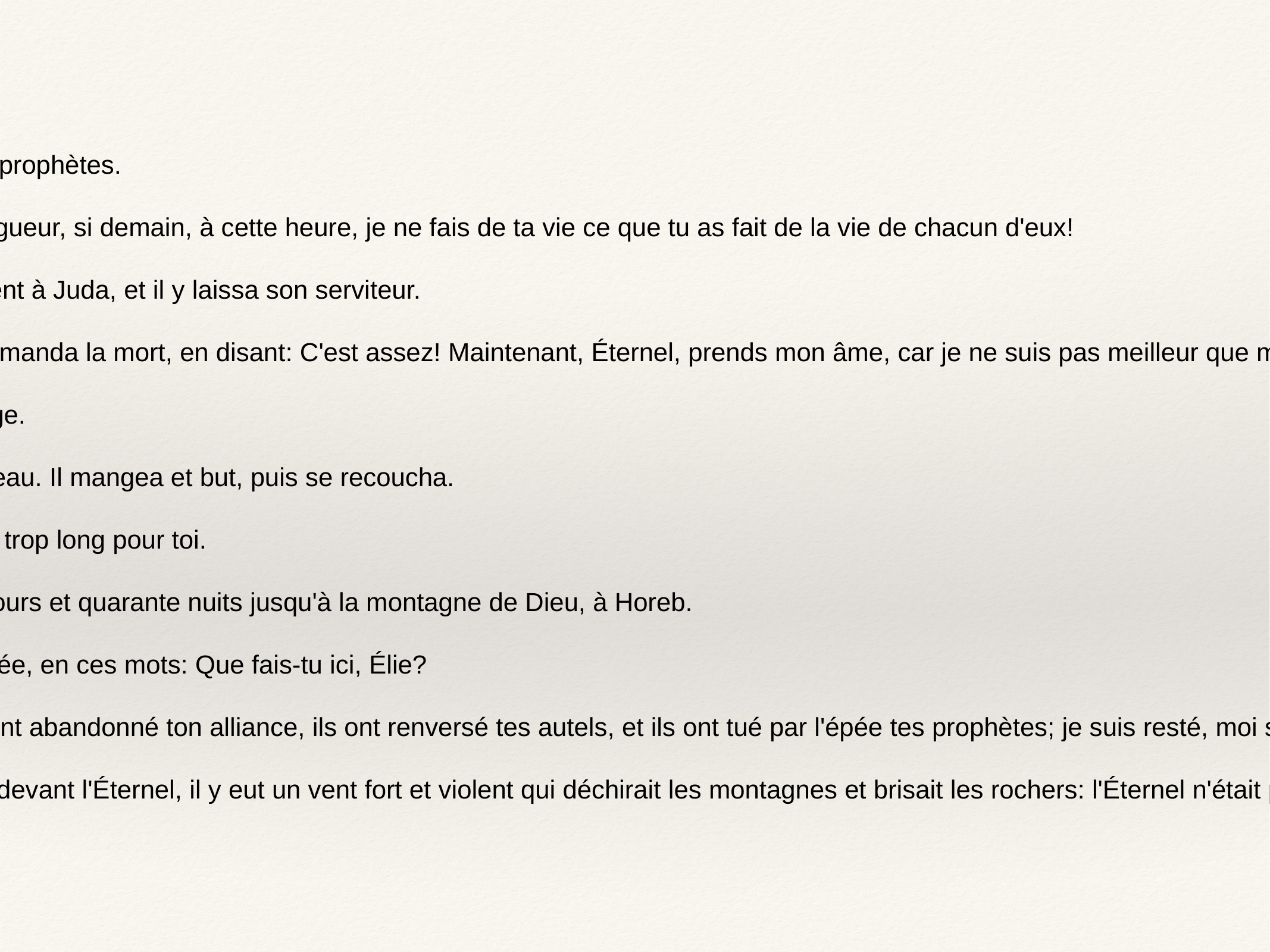

19.1
Achab rapporta à Jézabel tout ce qu'avait fait Élie, et comment il avait tué par l'épée tous les prophètes.
19.2
Jézabel envoya un messager à Élie, pour lui dire: Que les dieux me traitent dans toute leur rigueur, si demain, à cette heure, je ne fais de ta vie ce que tu as fait de la vie de chacun d'eux!
19.3
Élie, voyant cela, se leva et s'en alla, pour sauver sa vie. Il arriva à Beer Schéba, qui appartient à Juda, et il y laissa son serviteur.
19.4
Pour lui, il alla dans le désert où, après une journée de marche, il s'assit sous un genêt, et demanda la mort, en disant: C'est assez! Maintenant, Éternel, prends mon âme, car je ne suis pas meilleur que mes pères.
19.5
Il se coucha et s'endormit sous un genêt. Et voici, un ange le toucha, et lui dit: Lève-toi, mange.
19.6
Il regarda, et il y avait à son chevet un gâteau cuit sur des pierres chauffées et une cruche d'eau. Il mangea et but, puis se recoucha.
19.7
L'ange de l'Éternel vint une seconde fois, le toucha, et dit: Lève-toi, mange, car le chemin est trop long pour toi.
19.8
Il se leva, mangea et but; et avec la force que lui donna cette nourriture, il marcha quarante jours et quarante nuits jusqu'à la montagne de Dieu, à Horeb.
19.9
Et là, il entra dans la caverne, et il y passa la nuit. Et voici, la parole de l'Éternel lui fut adressée, en ces mots: Que fais-tu ici, Élie?
19.10
Il répondit: J'ai déployé mon zèle pour l'Éternel, le Dieu des armées; car les enfants d'Israël ont abandonné ton alliance, ils ont renversé tes autels, et ils ont tué par l'épée tes prophètes; je suis resté, moi seul, et ils cherchent à m'ôter la vie.
19.11
L'Éternel dit: Sors, et tiens-toi dans la montagne devant l'Éternel! Et voici, l'Éternel passa. Et devant l'Éternel, il y eut un vent fort et violent qui déchirait les montagnes et brisait les rochers: l'Éternel n'était pas dans le vent. Et après le vent, ce fut un tremblement de terre: l'Éternel n'était pas dans le tremblement de terre.